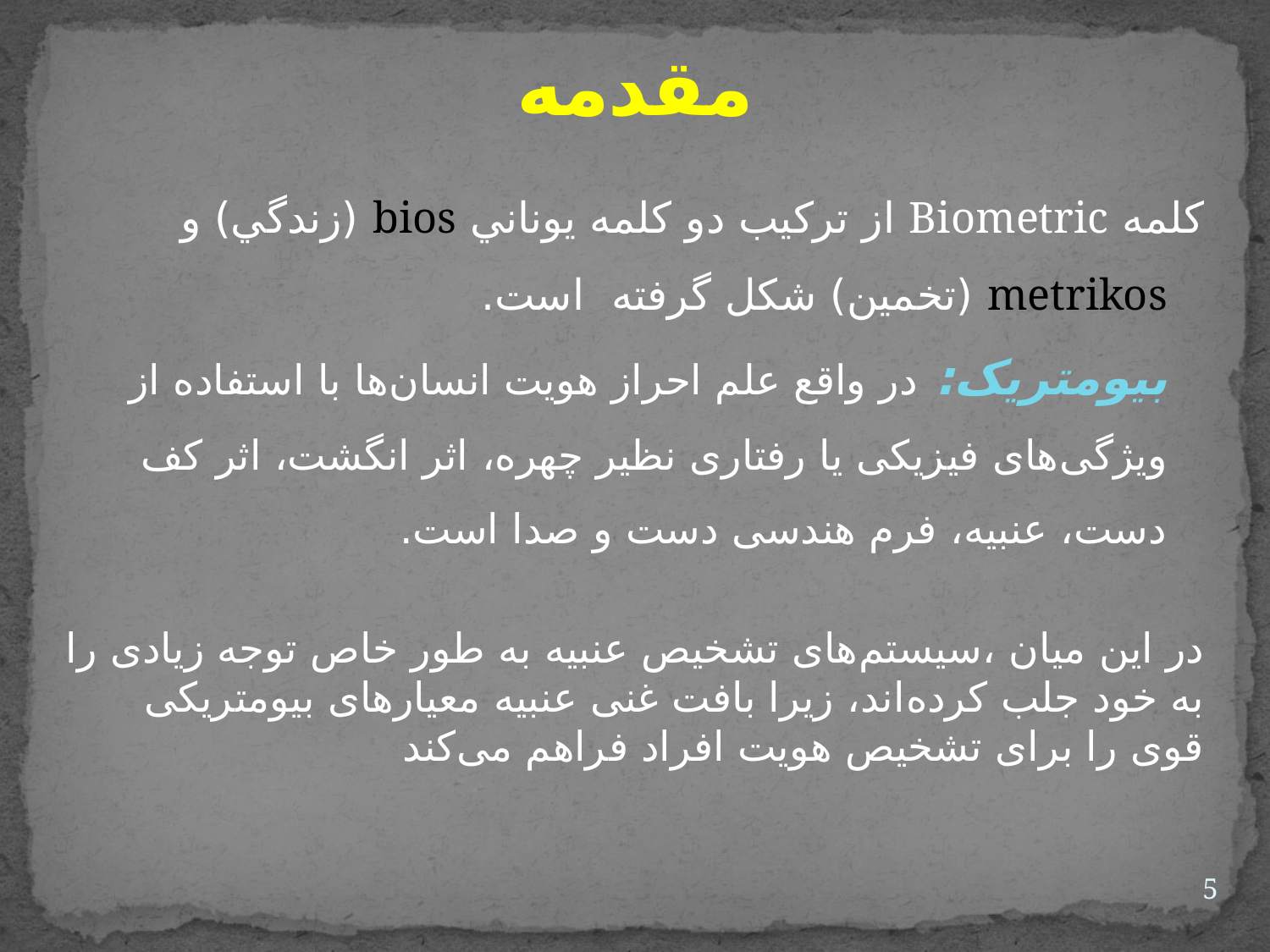

# مقدمه
کلمه Biometric از ترکيب دو کلمه يوناني bios (زندگي) و metrikos (تخمين) شکل گرفته  است.
بيومتريک: در واقع علم احراز هویت انسان‌ها با استفاده از ویژگی‌های فیزیکی یا رفتاری نظیر چهره، اثر انگشت، اثر کف دست، عنبیه، فرم هندسی دست و صدا است.

در این میان ،سیستم‌های تشخیص عنبیه به طور خاص توجه زیادی را به خود جلب کرده‌اند، زیرا بافت غنی عنبیه معیارهای بیومتریکی قوی را برای تشخیص هویت افراد فراهم می‌کند

5